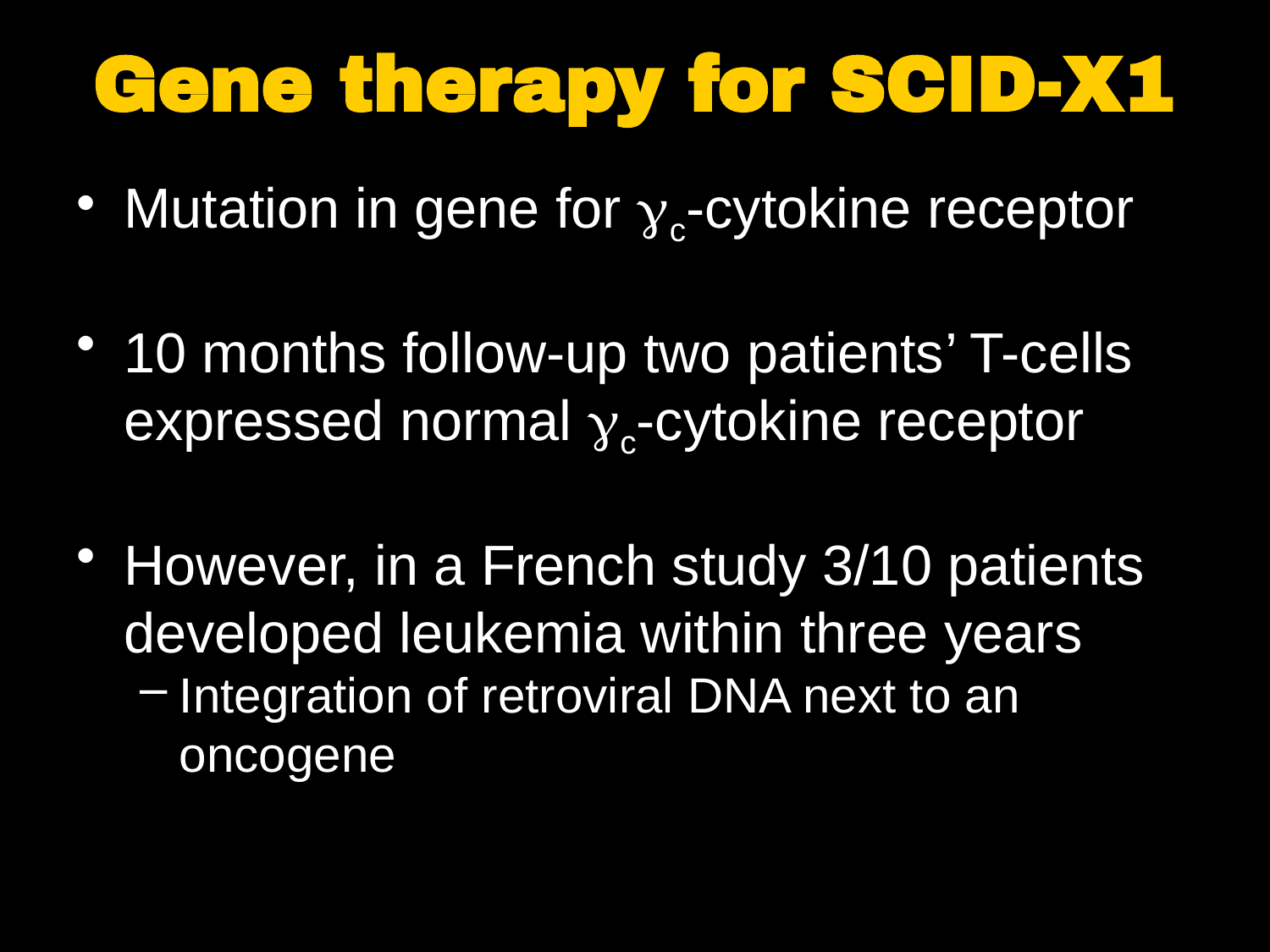

# Gene therapy for SCID-X1
Mutation in gene for γc-cytokine receptor

10 months follow-up two patients’ T-cells expressed normal γc-cytokine receptor

However, in a French study 3/10 patients developed leukemia within three years
Integration of retroviral DNA next to an oncogene